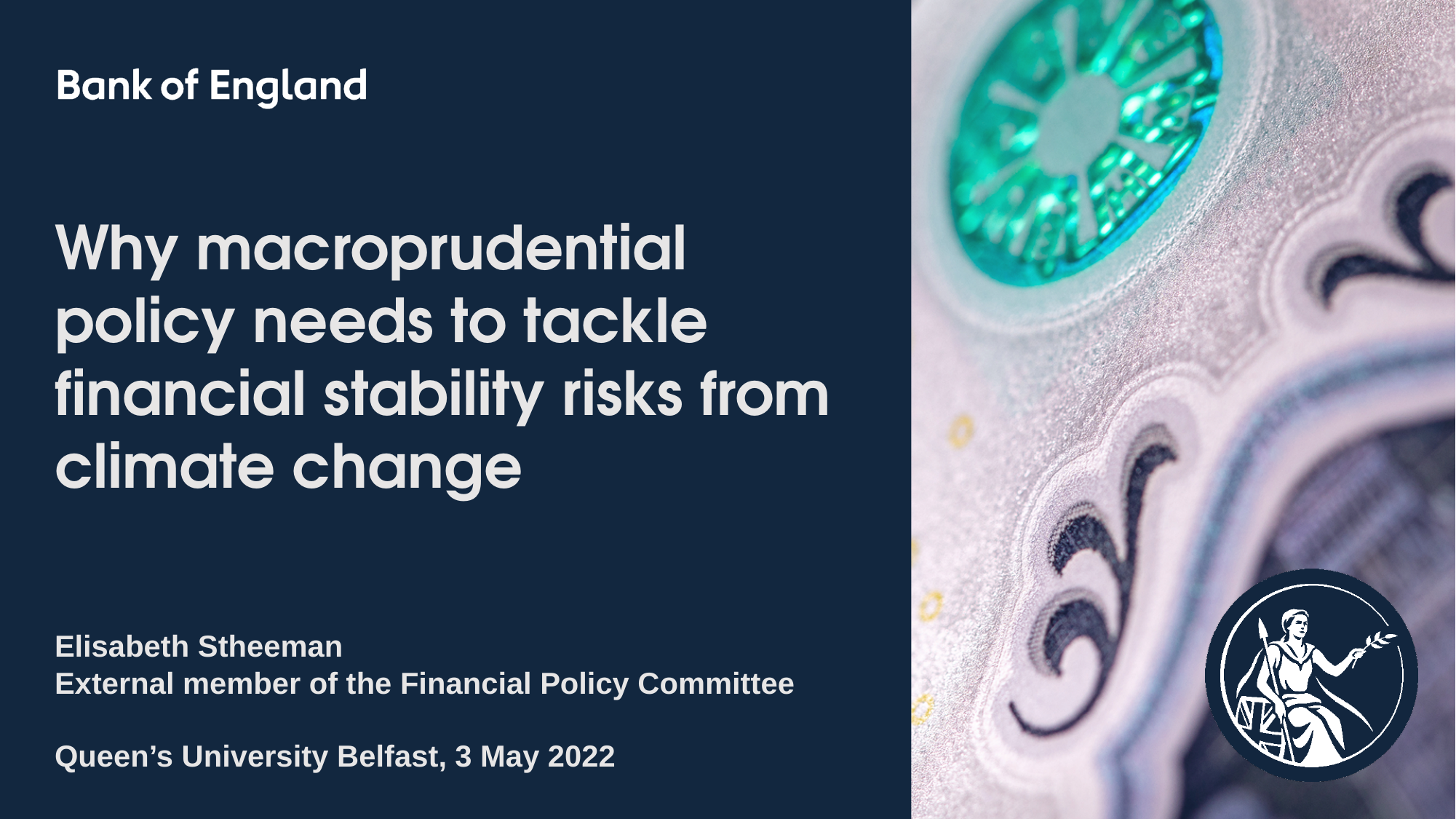

Why macroprudential policy needs to tackle financial stability risks from climate change

Elisabeth Stheeman
External member of the Financial Policy Committee

Queen’s University Belfast, 3 May 2022